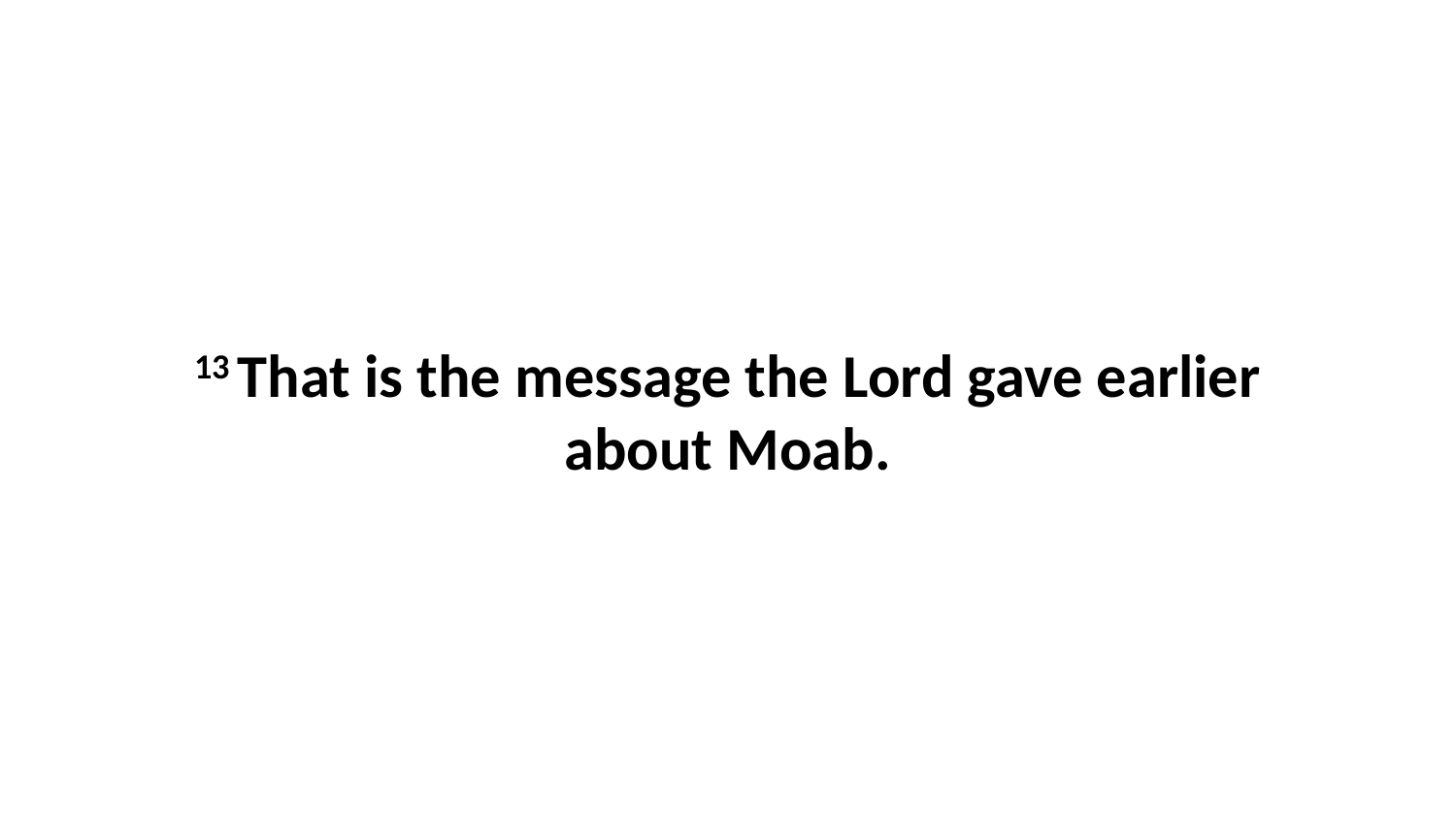

13 That is the message the Lord gave earlier about Moab.